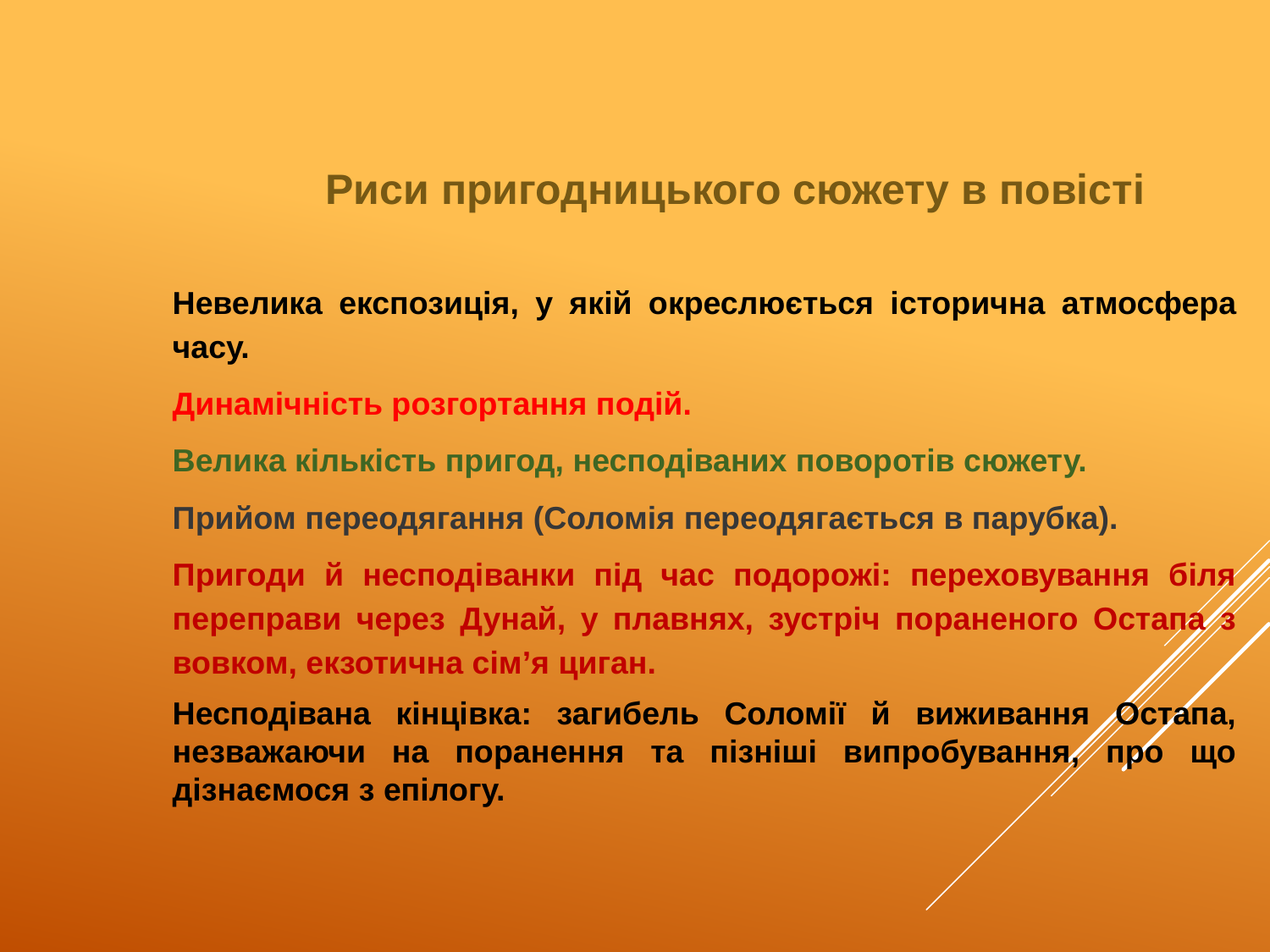

Риси пригодницького сюжету в повісті
Невелика експозиція, у якій окреслюється історична атмосфера часу.
Динамічність розгортання подій.
Велика кількість пригод, несподіваних поворотів сюжету.
Прийом переодягання (Соломія переодягається в парубка).
Пригоди й несподіванки під час подорожі: переховування біля переправи через Дунай, у плавнях, зустріч пораненого Остапа з вовком, екзотична сім’я циган.
Несподівана кінцівка: загибель Соломії й виживання Остапа, незважаючи на поранення та пізніші випробування, про що дізнаємося з епілогу.